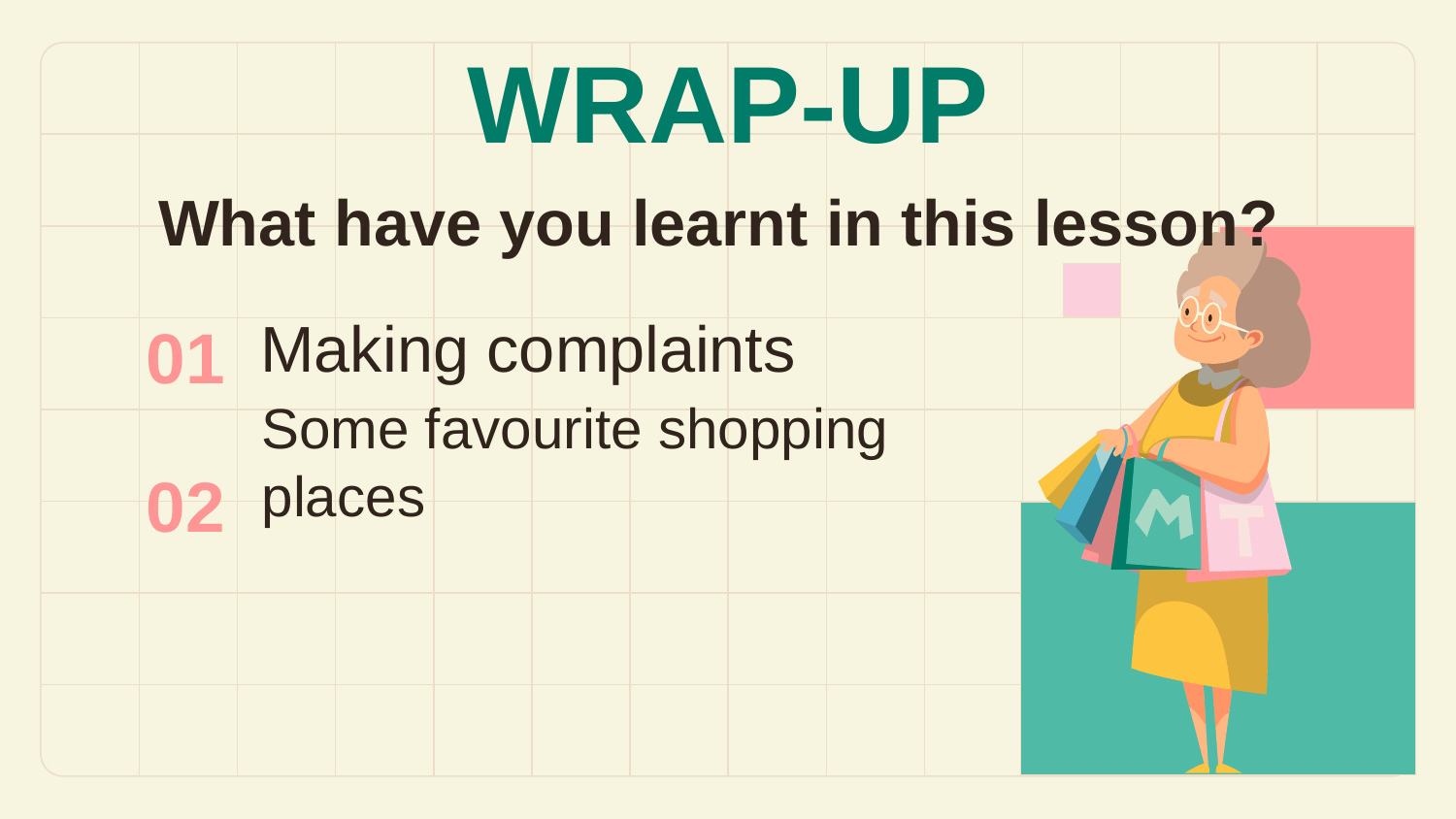

# WRAP-UP
What have you learnt in this lesson?

01
Making complaints
02
Some favourite shopping places